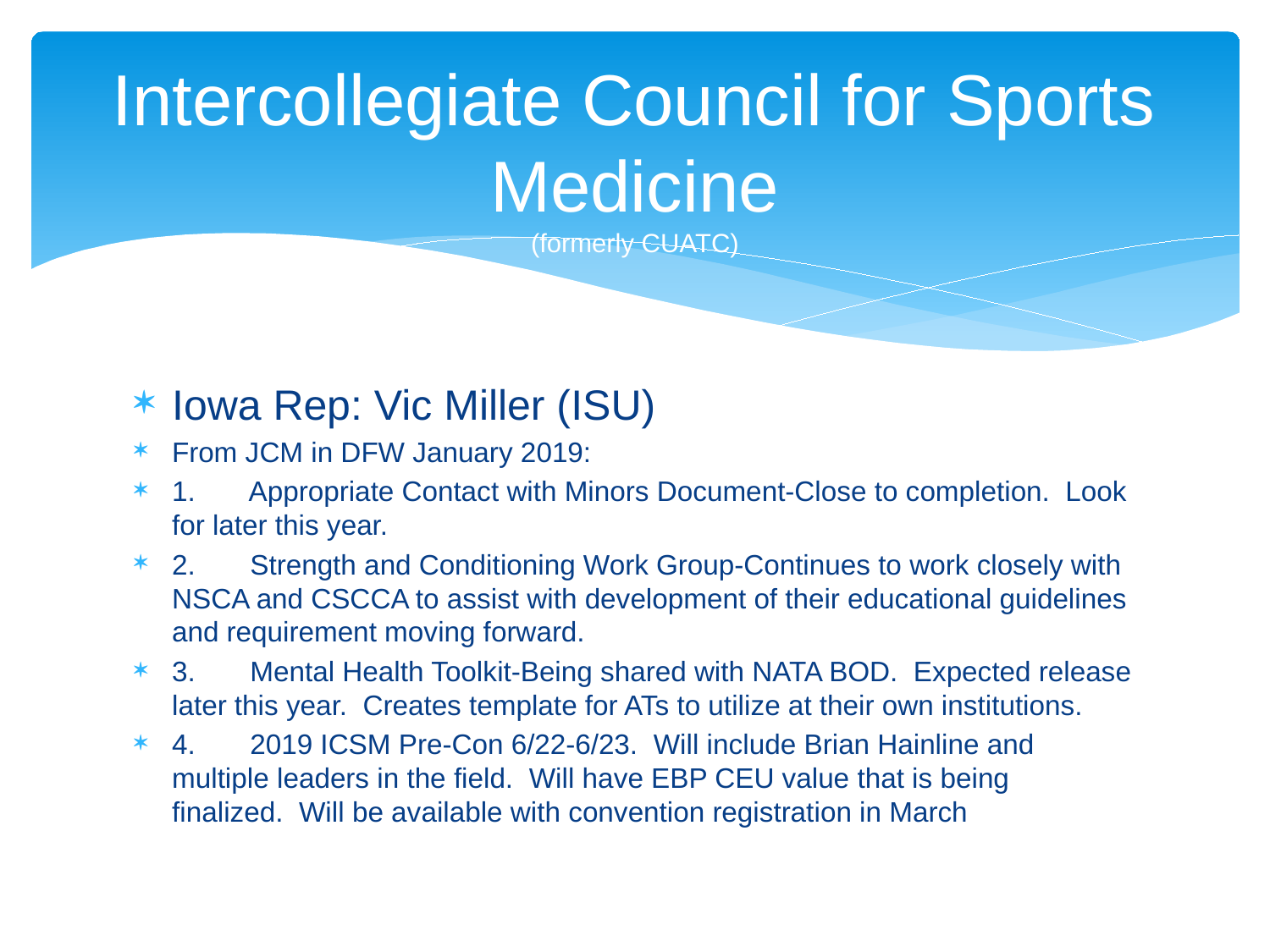

# Intercollegiate Council for Sports Medicine (formerly CUATC)
Iowa Rep: Vic Miller (ISU)
From JCM in DFW January 2019:
1.       Appropriate Contact with Minors Document-Close to completion.  Look for later this year.
2.       Strength and Conditioning Work Group-Continues to work closely with NSCA and CSCCA to assist with development of their educational guidelines and requirement moving forward.
3.       Mental Health Toolkit-Being shared with NATA BOD.  Expected release later this year.  Creates template for ATs to utilize at their own institutions.
4.       2019 ICSM Pre-Con 6/22-6/23.  Will include Brian Hainline and multiple leaders in the field.  Will have EBP CEU value that is being finalized.  Will be available with convention registration in March